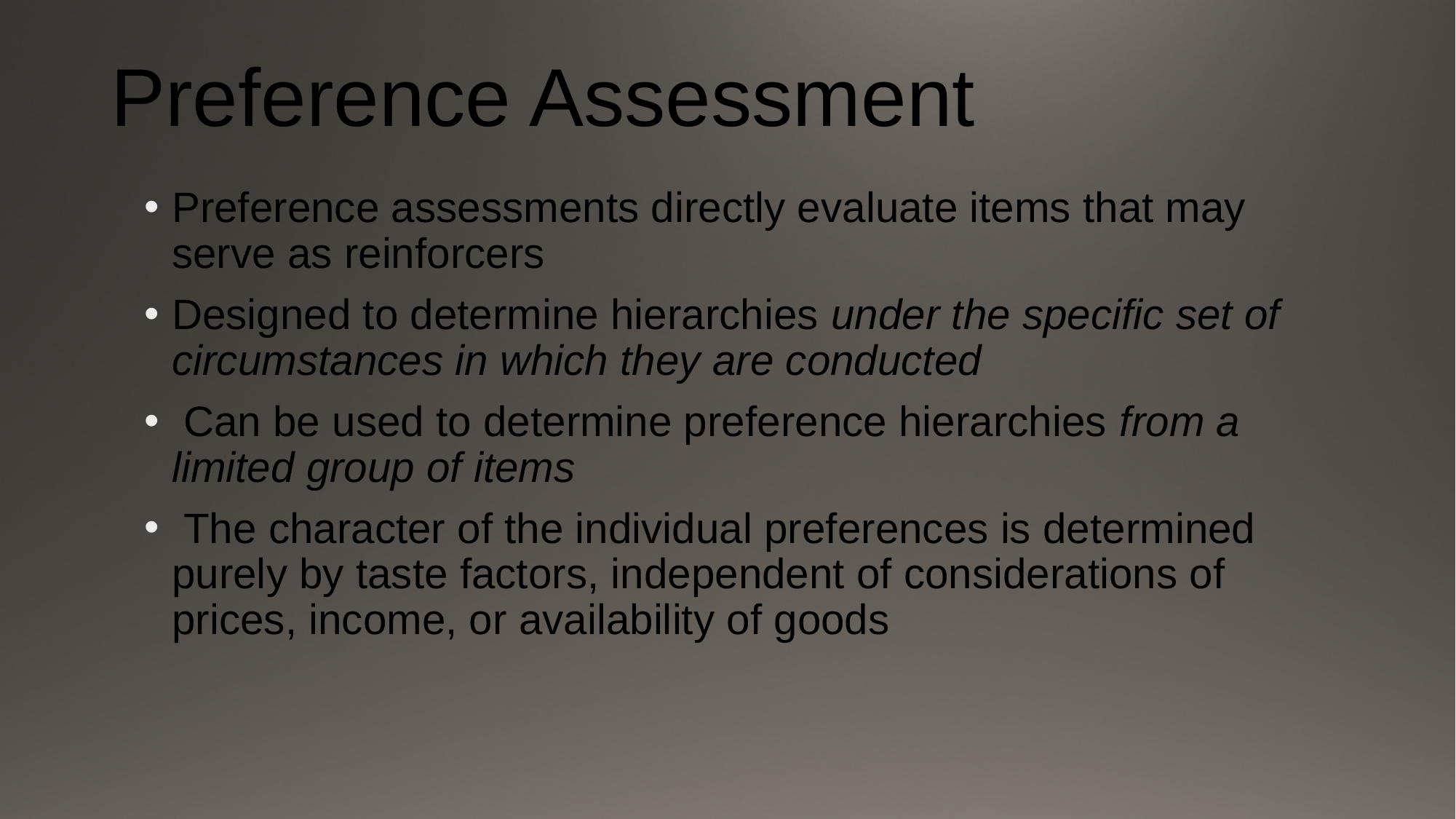

# Preference Assessment
Preference assessments directly evaluate items that may serve as reinforcers
Designed to determine hierarchies under the specific set of circumstances in which they are conducted
 Can be used to determine preference hierarchies from a limited group of items
 The character of the individual preferences is determined purely by taste factors, independent of considerations of prices, income, or availability of goods